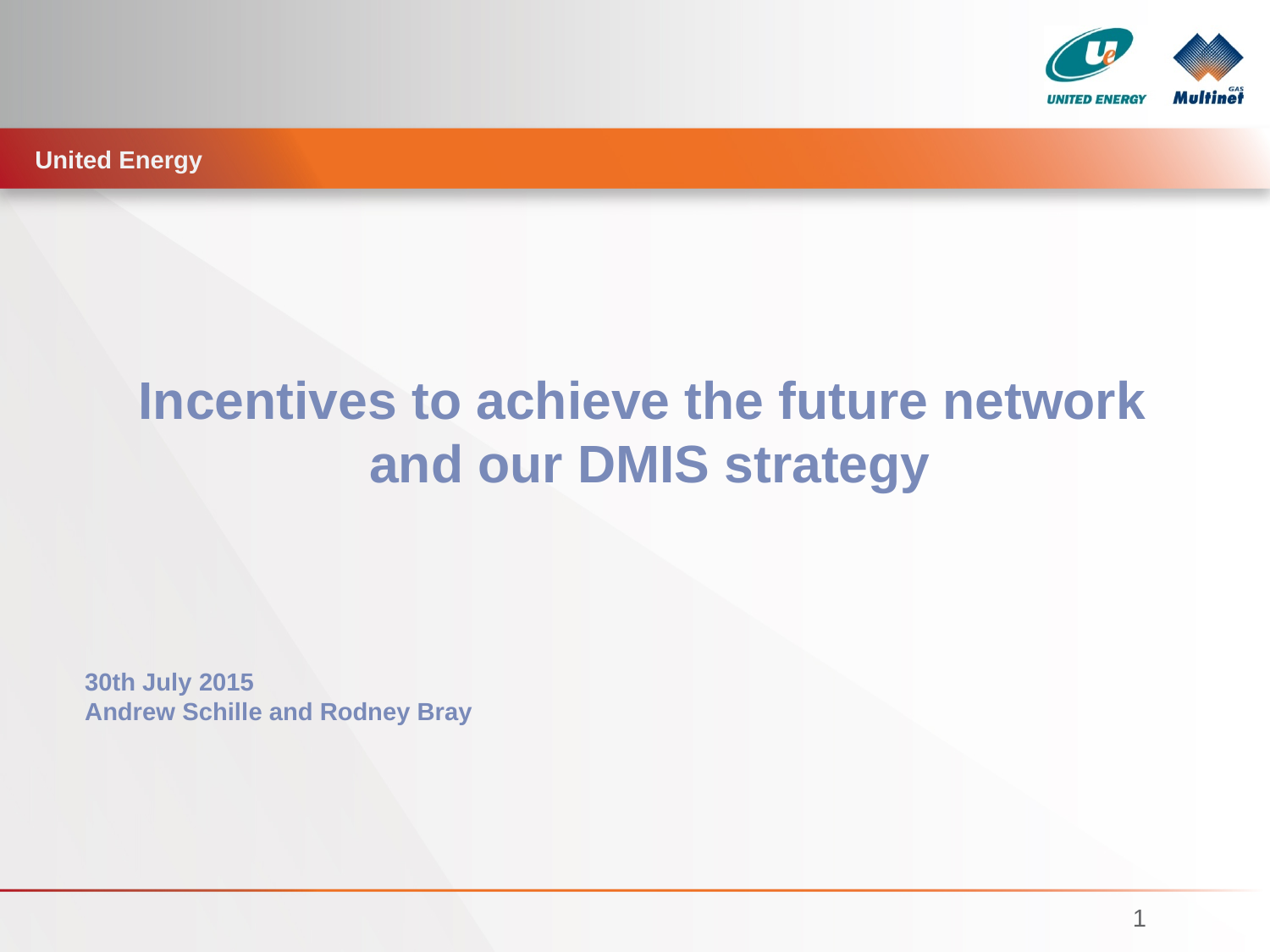

United Energy
# Incentives to achieve the future network and our DMIS strategy
30th July 2015
Andrew Schille and Rodney Bray
1